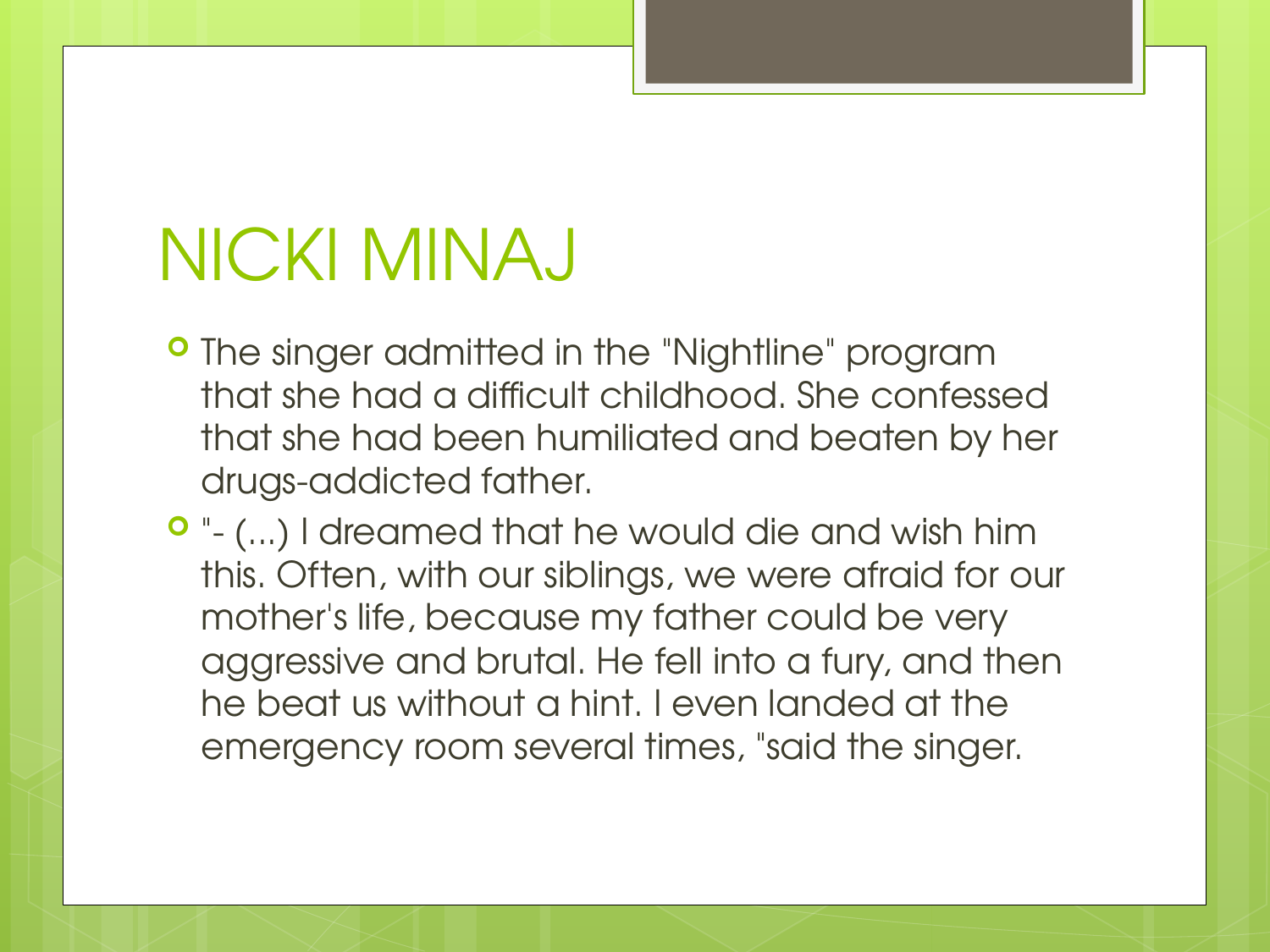

# NICKI MINAJ
The singer admitted in the "Nightline" program that she had a difficult childhood. She confessed that she had been humiliated and beaten by her drugs-addicted father.
"- (...) I dreamed that he would die and wish him this. Often, with our siblings, we were afraid for our mother's life, because my father could be very aggressive and brutal. He fell into a fury, and then he beat us without a hint. I even landed at the emergency room several times, "said the singer.